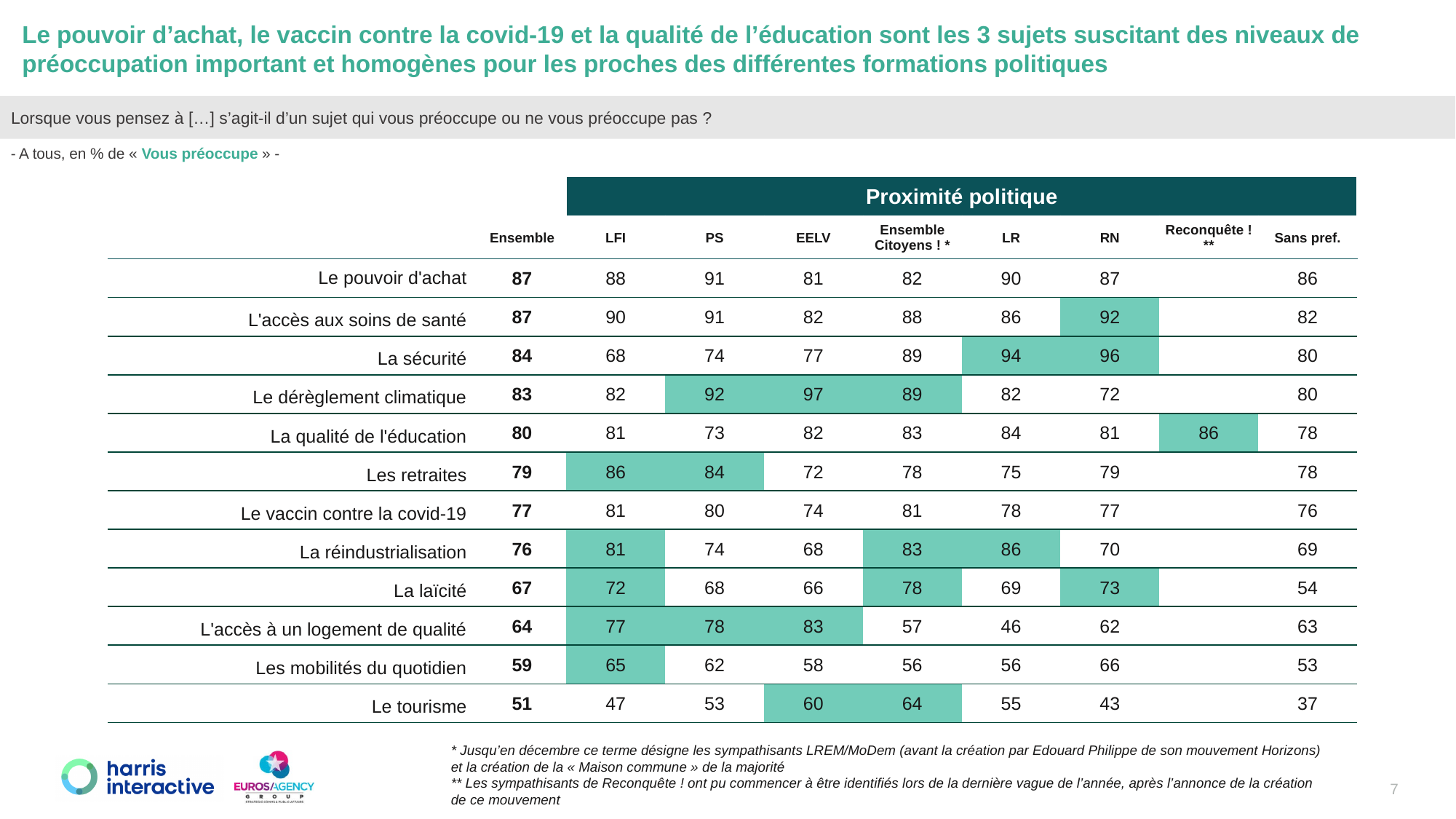

Le pouvoir d’achat, le vaccin contre la covid-19 et la qualité de l’éducation sont les 3 sujets suscitant des niveaux de préoccupation important et homogènes pour les proches des différentes formations politiques

Lorsque vous pensez à […] s’agit-il d’un sujet qui vous préoccupe ou ne vous préoccupe pas ?
- A tous, en % de « Vous préoccupe » -
|  |  | Proximité politique |  |  |  |  |  |  |  |
| --- | --- | --- | --- | --- | --- | --- | --- | --- | --- |
|  | Ensemble | LFI | PS | EELV | Ensemble Citoyens ! \* | LR | RN | Reconquête ! \*\* | Sans pref. |
| Le pouvoir d'achat | 87 | 88 | 91 | 81 | 82 | 90 | 87 |  | 86 |
| L'accès aux soins de santé | 87 | 90 | 91 | 82 | 88 | 86 | 92 |  | 82 |
| La sécurité | 84 | 68 | 74 | 77 | 89 | 94 | 96 |  | 80 |
| Le dérèglement climatique | 83 | 82 | 92 | 97 | 89 | 82 | 72 |  | 80 |
| La qualité de l'éducation | 80 | 81 | 73 | 82 | 83 | 84 | 81 | 86 | 78 |
| Les retraites | 79 | 86 | 84 | 72 | 78 | 75 | 79 |  | 78 |
| Le vaccin contre la covid-19 | 77 | 81 | 80 | 74 | 81 | 78 | 77 |  | 76 |
| La réindustrialisation | 76 | 81 | 74 | 68 | 83 | 86 | 70 |  | 69 |
| La laïcité | 67 | 72 | 68 | 66 | 78 | 69 | 73 |  | 54 |
| L'accès à un logement de qualité | 64 | 77 | 78 | 83 | 57 | 46 | 62 |  | 63 |
| Les mobilités du quotidien | 59 | 65 | 62 | 58 | 56 | 56 | 66 |  | 53 |
| Le tourisme | 51 | 47 | 53 | 60 | 64 | 55 | 43 |  | 37 |
* Jusqu’en décembre ce terme désigne les sympathisants LREM/MoDem (avant la création par Edouard Philippe de son mouvement Horizons) et la création de la « Maison commune » de la majorité
** Les sympathisants de Reconquête ! ont pu commencer à être identifiés lors de la dernière vague de l’année, après l’annonce de la création de ce mouvement
7